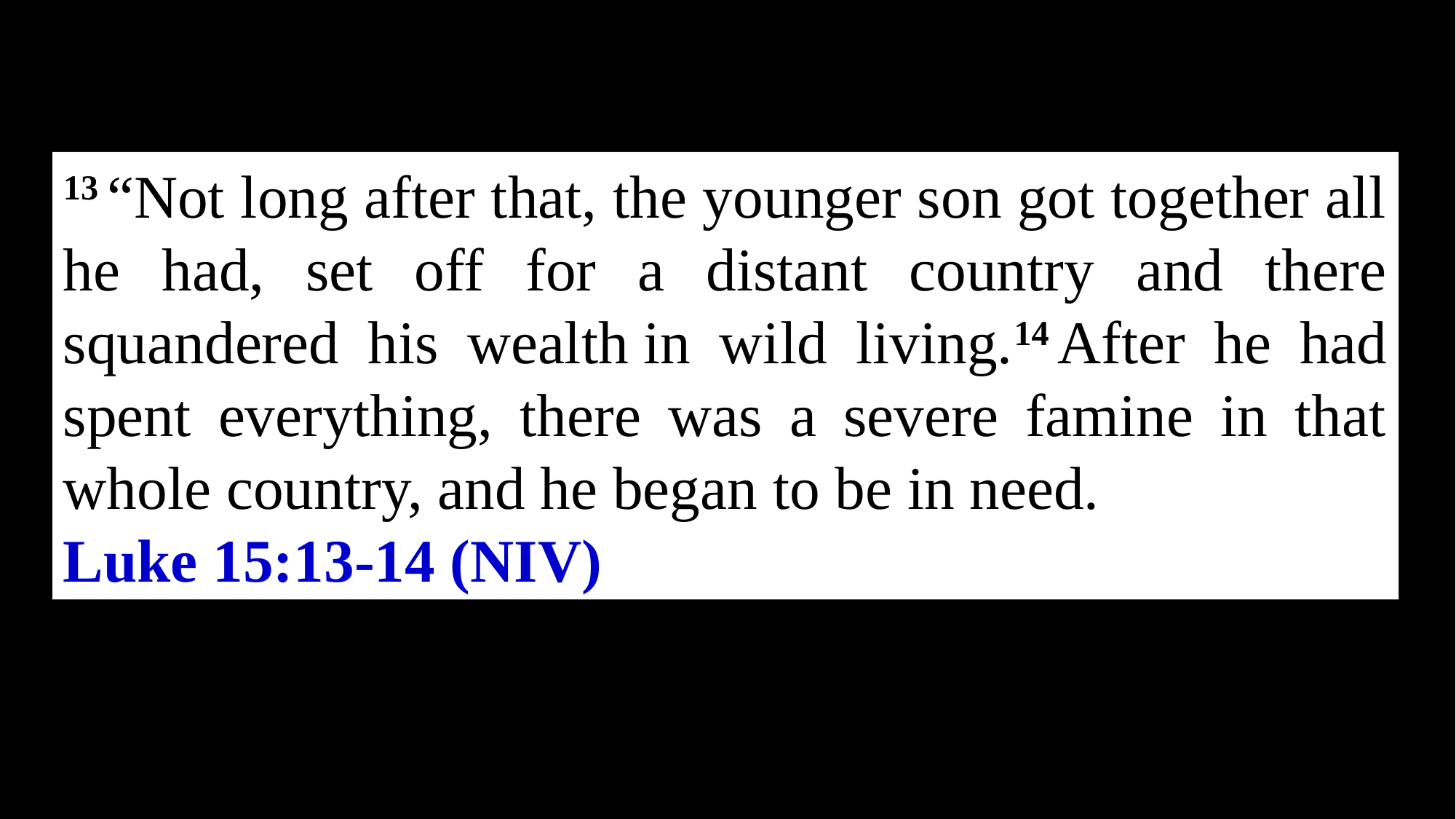

13 “Not long after that, the younger son got together all he had, set off for a distant country and there squandered his wealth in wild living.14 After he had spent everything, there was a severe famine in that whole country, and he began to be in need.
Luke 15:13-14 (NIV)